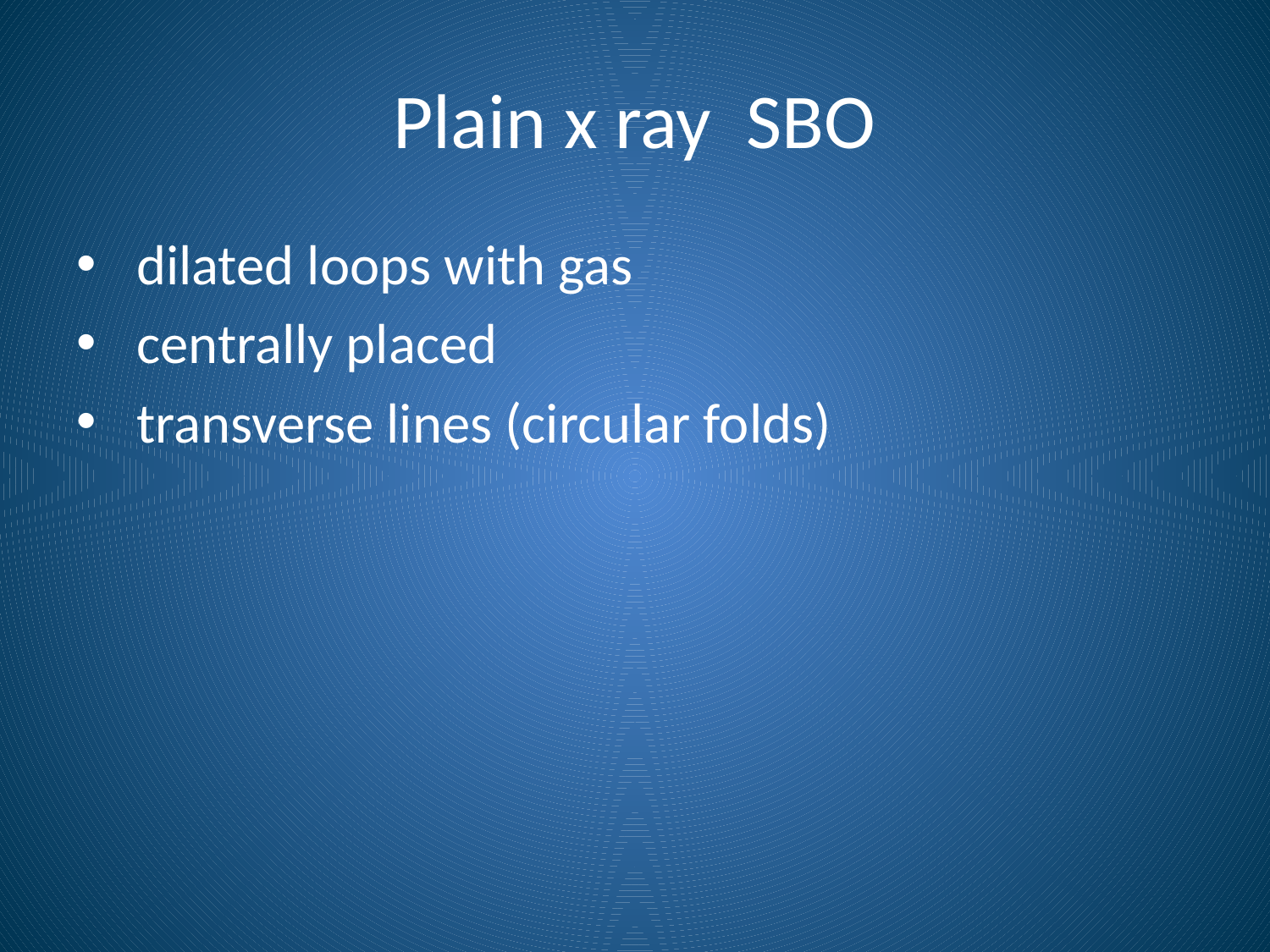

# Plain x ray  SBO
 dilated loops with gas
 centrally placed
 transverse lines (circular folds)